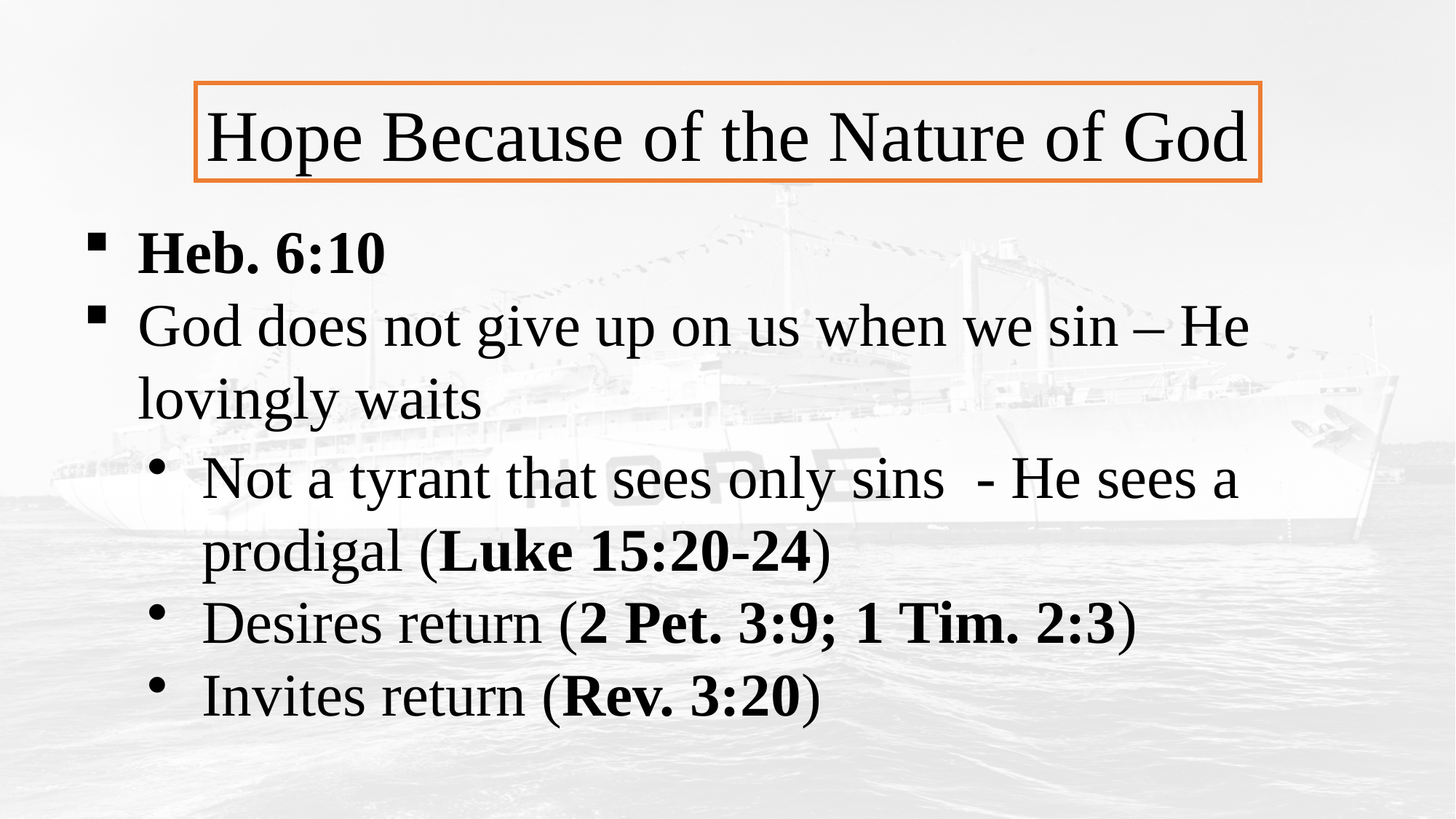

Hope Because of the Nature of God
Heb. 6:10
God does not give up on us when we sin – He lovingly waits
Not a tyrant that sees only sins  - He sees a prodigal (Luke 15:20-24)
Desires return (2 Pet. 3:9; 1 Tim. 2:3)
Invites return (Rev. 3:20)